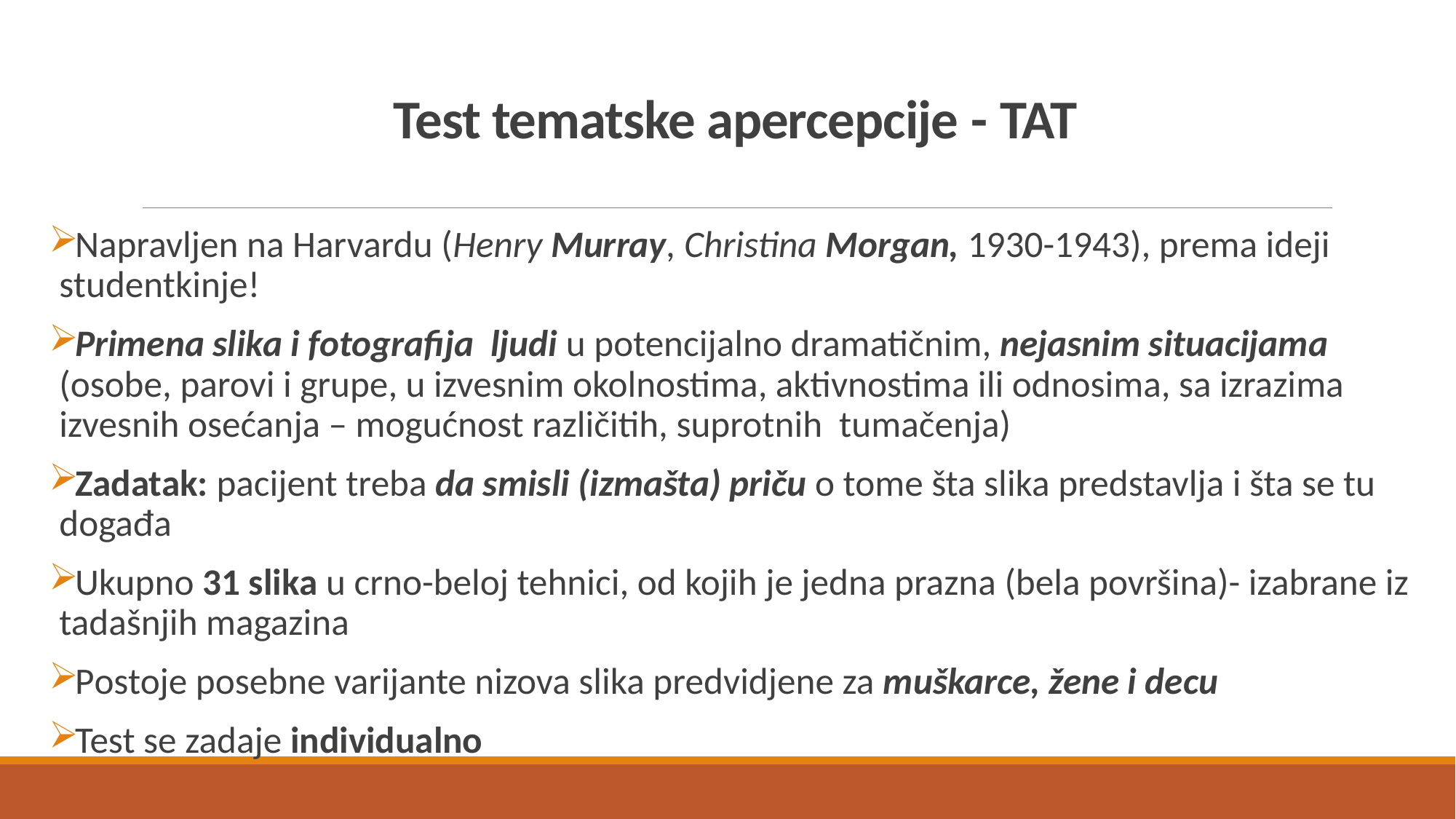

# Test tematske apercepcije - TAT
Napravljen na Harvardu (Henry Murray, Christina Morgan, 1930-1943), prema ideji studentkinje!
Primena slika i fotografija  ljudi u potencijalno dramatičnim, nejasnim situacijama (osobe, parovi i grupe, u izvesnim okolnostima, aktivnostima ili odnosima, sa izrazima izvesnih osećanja – mogućnost različitih, suprotnih  tumačenja)
Zadatak: pacijent treba da smisli (izmašta) priču o tome šta slika predstavlja i šta se tu događa
Ukupno 31 slika u crno-beloj tehnici, od kojih je jedna prazna (bela površina)- izabrane iz tadašnjih magazina
Postoje posebne varijante nizova slika predvidjene za muškarce, žene i decu
Test se zadaje individualno